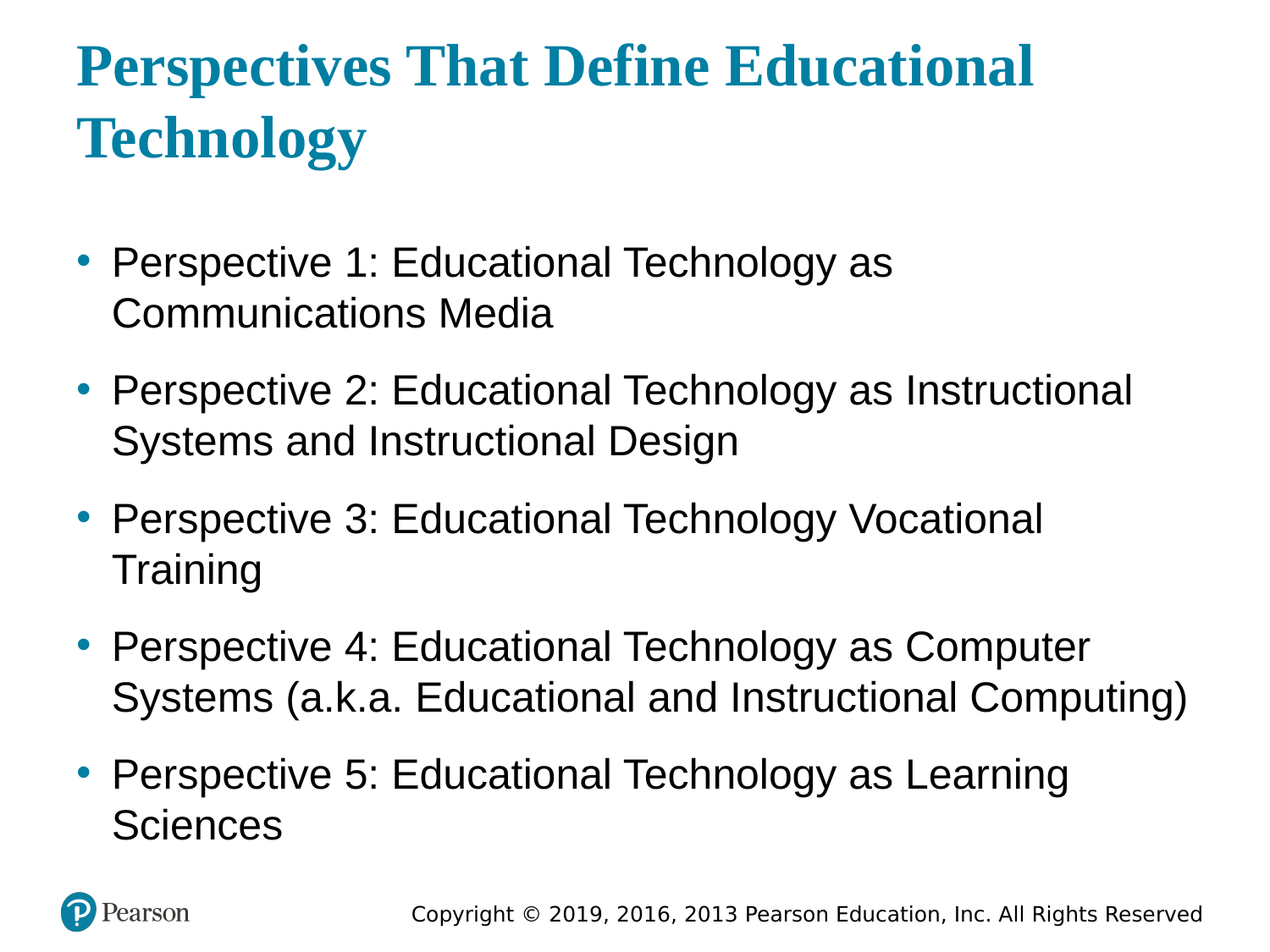

# Perspectives That Define Educational Technology
Perspective 1: Educational Technology as Communications Media
Perspective 2: Educational Technology as Instructional Systems and Instructional Design
Perspective 3: Educational Technology Vocational Training
Perspective 4: Educational Technology as Computer Systems (a.k.a. Educational and Instructional Computing)
Perspective 5: Educational Technology as Learning Sciences